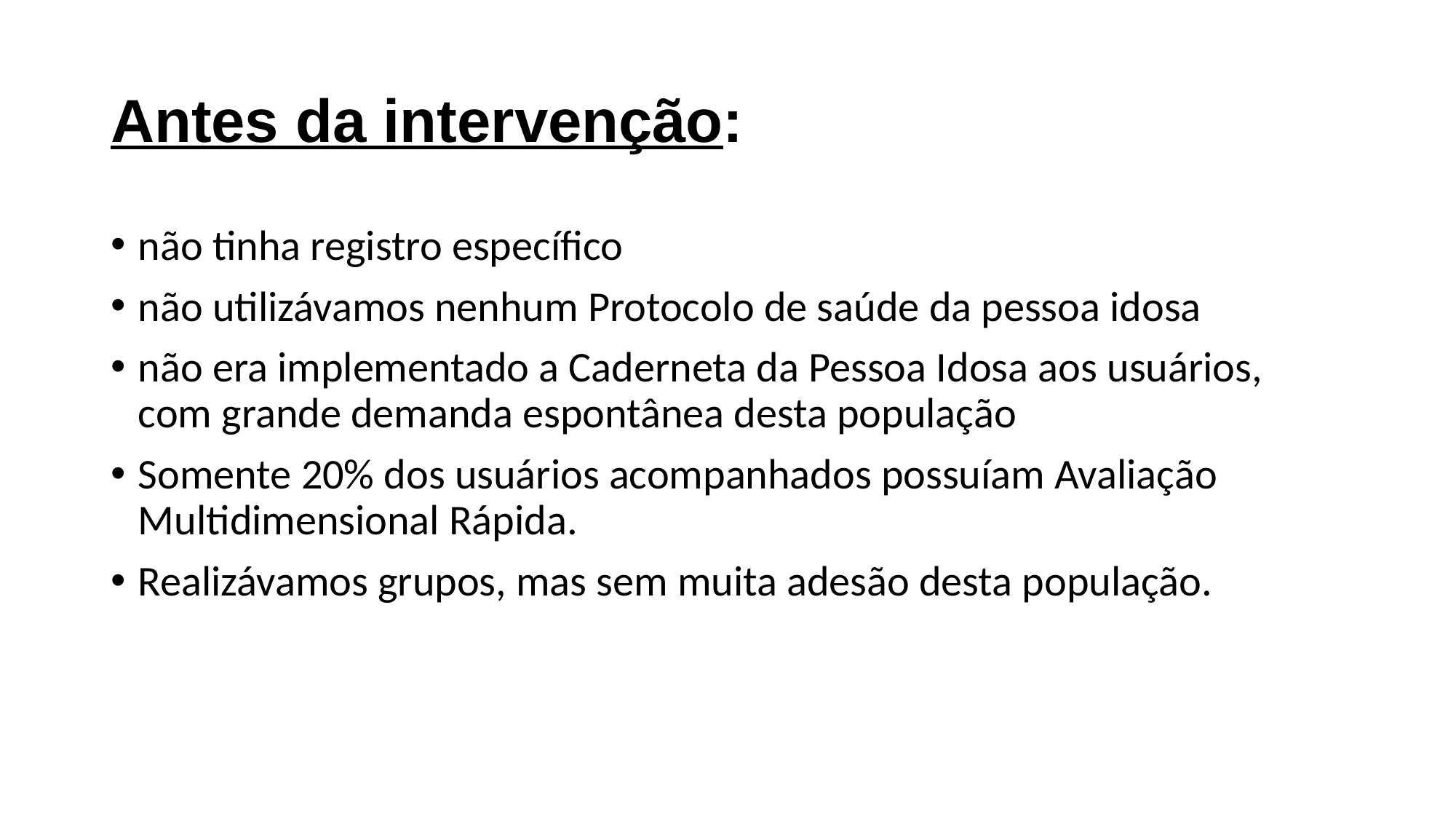

# Antes da intervenção:
não tinha registro específico
não utilizávamos nenhum Protocolo de saúde da pessoa idosa
não era implementado a Caderneta da Pessoa Idosa aos usuários, com grande demanda espontânea desta população
Somente 20% dos usuários acompanhados possuíam Avaliação Multidimensional Rápida.
Realizávamos grupos, mas sem muita adesão desta população.